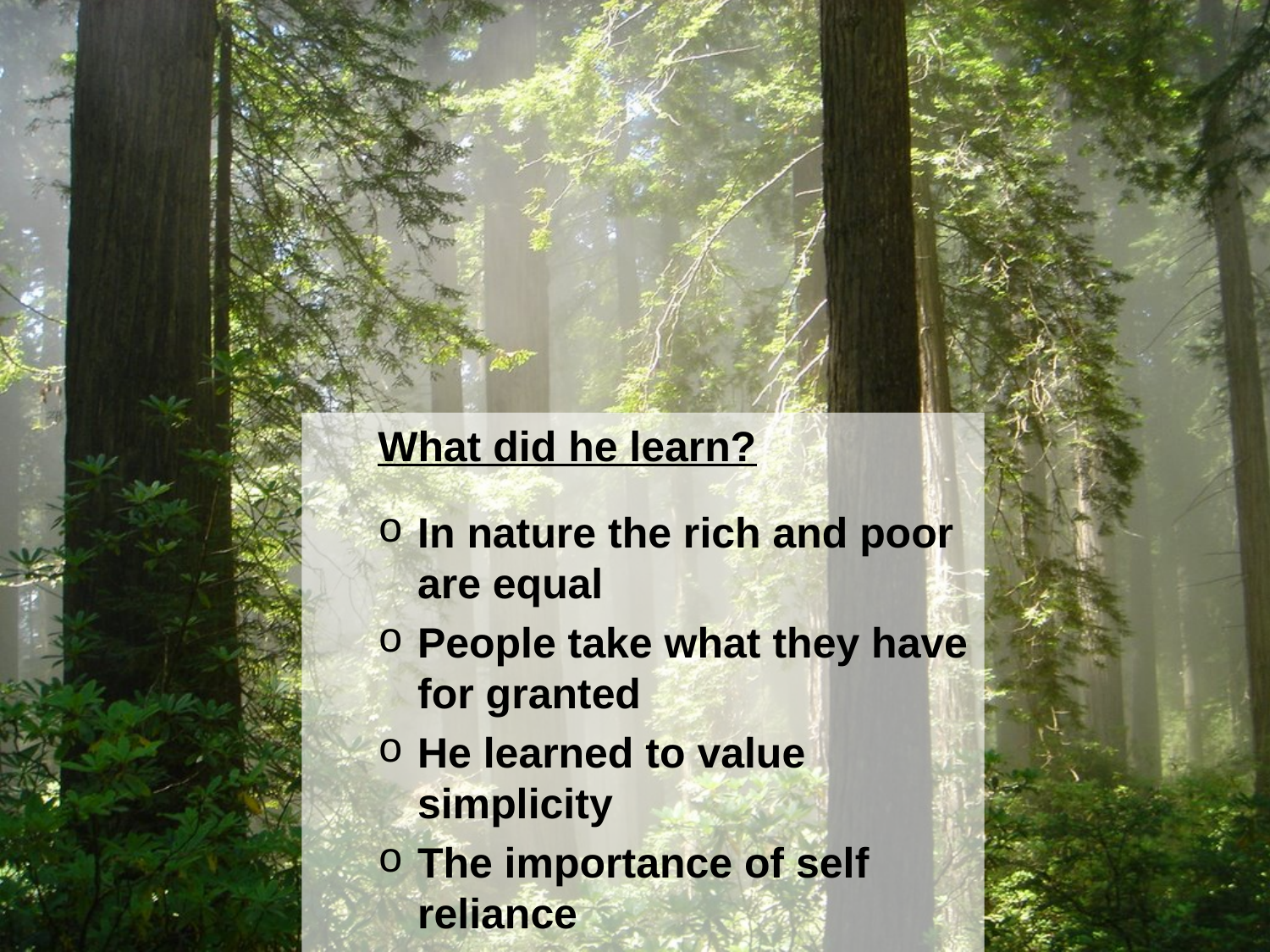

What did he learn?

In nature the rich and poor are equal
People take what they have for granted
He learned to value simplicity
The importance of self reliance